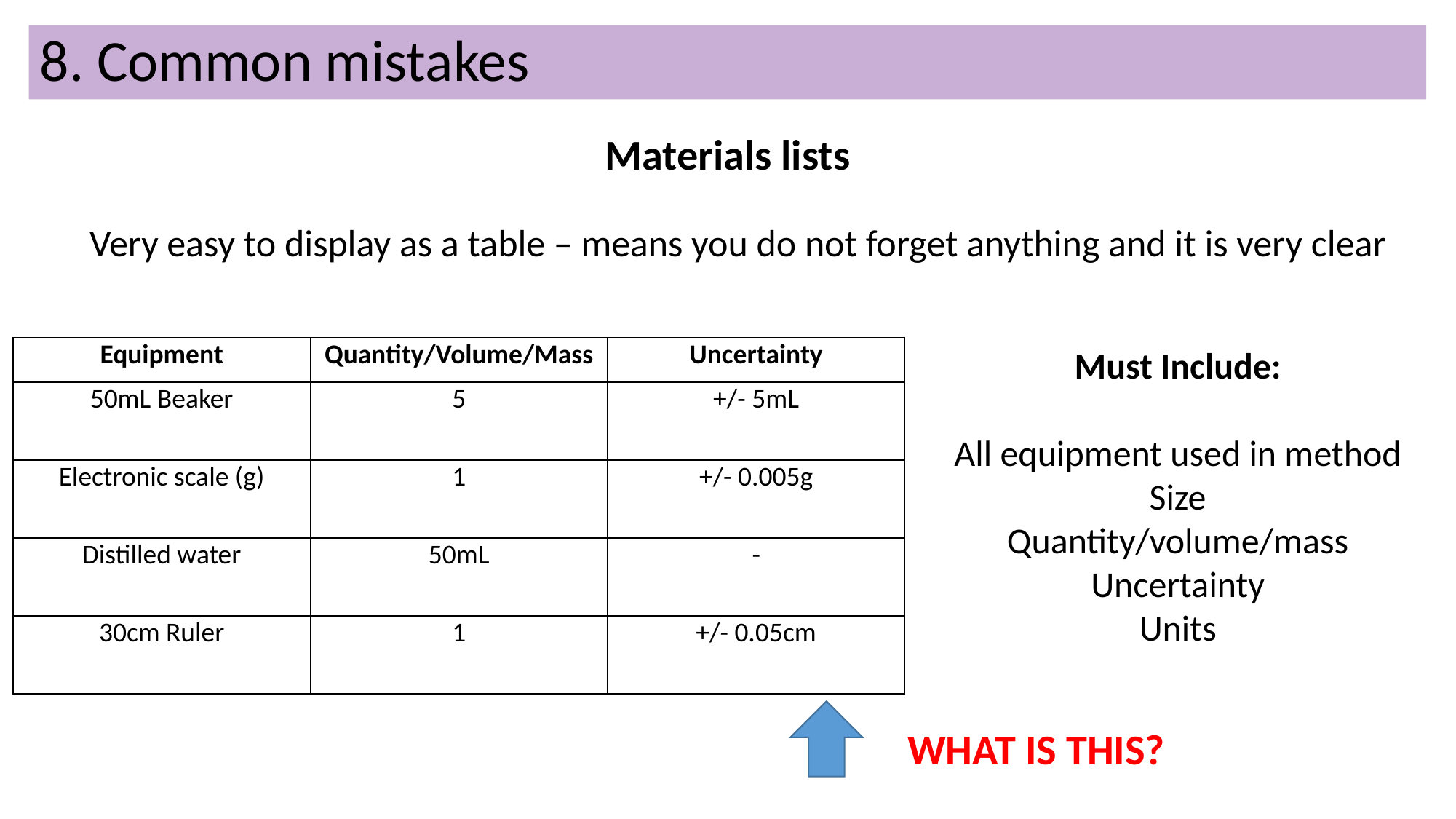

# 8. Common mistakes
Materials lists
Very easy to display as a table – means you do not forget anything and it is very clear
| Equipment | Quantity/Volume/Mass | Uncertainty |
| --- | --- | --- |
| 50mL Beaker | 5 | +/- 5mL |
| Electronic scale (g) | 1 | +/- 0.005g |
| Distilled water | 50mL | - |
| 30cm Ruler | 1 | +/- 0.05cm |
Must Include:

All equipment used in method
Size
Quantity/volume/mass
Uncertainty
Units

WHAT IS THIS?